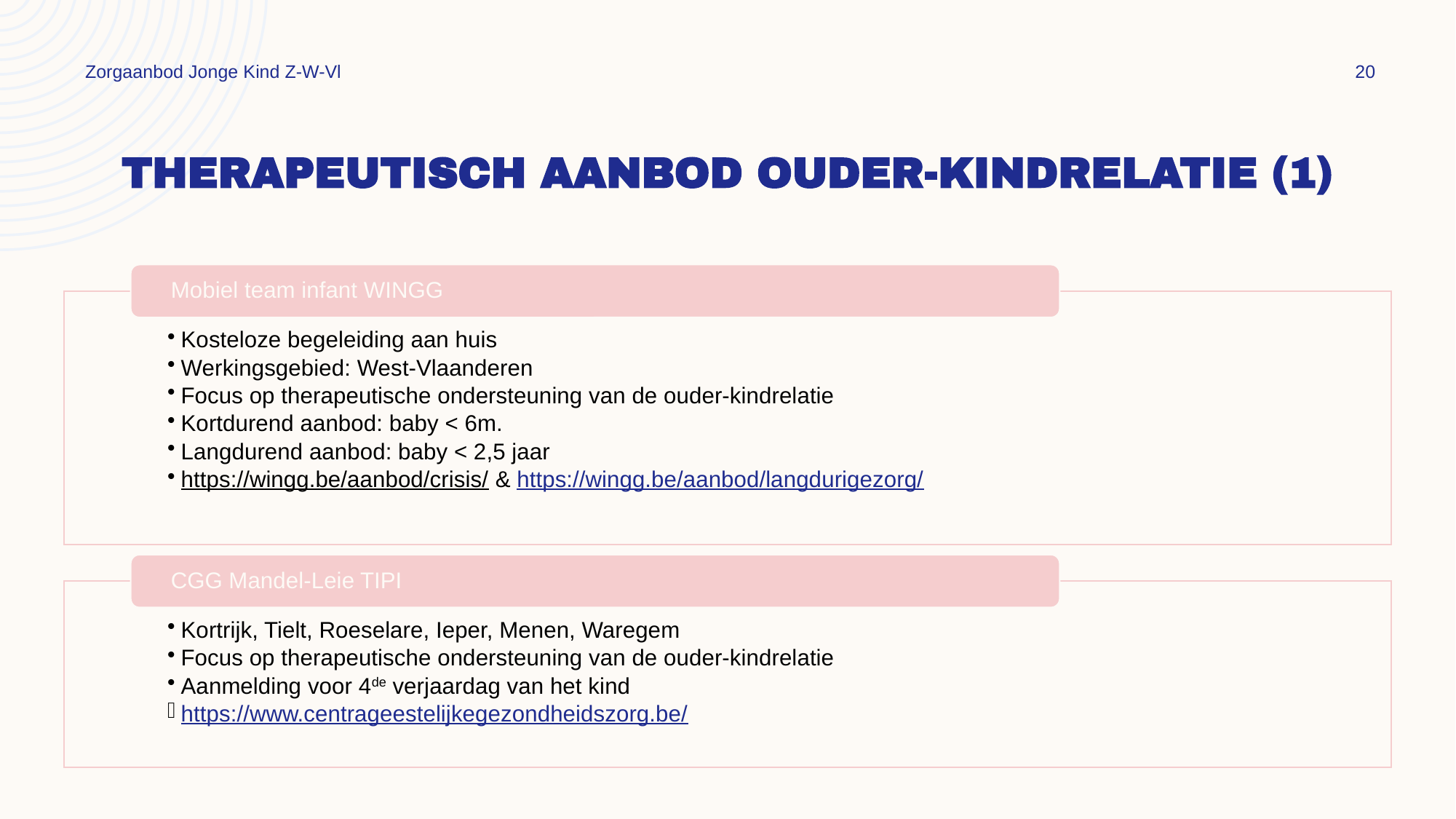

Zorgaanbod Jonge Kind Z-W-Vl
20
# Therapeutisch aanbod ouder-kindrelatie (1)
Kosteloze begeleiding aan huis
Werkingsgebied: West-Vlaanderen
Focus op therapeutische ondersteuning van de ouder-kindrelatie
Kortdurend aanbod: baby < 6m.
Langdurend aanbod: baby < 2,5 jaar
https://wingg.be/aanbod/crisis/ & https://wingg.be/aanbod/langdurigezorg/
Mobiel team infant WINGG
Kortrijk, Tielt, Roeselare, Ieper, Menen, Waregem
Focus op therapeutische ondersteuning van de ouder-kindrelatie
Aanmelding voor 4de verjaardag van het kind
https://www.centrageestelijkegezondheidszorg.be/
CGG Mandel-Leie TIPI